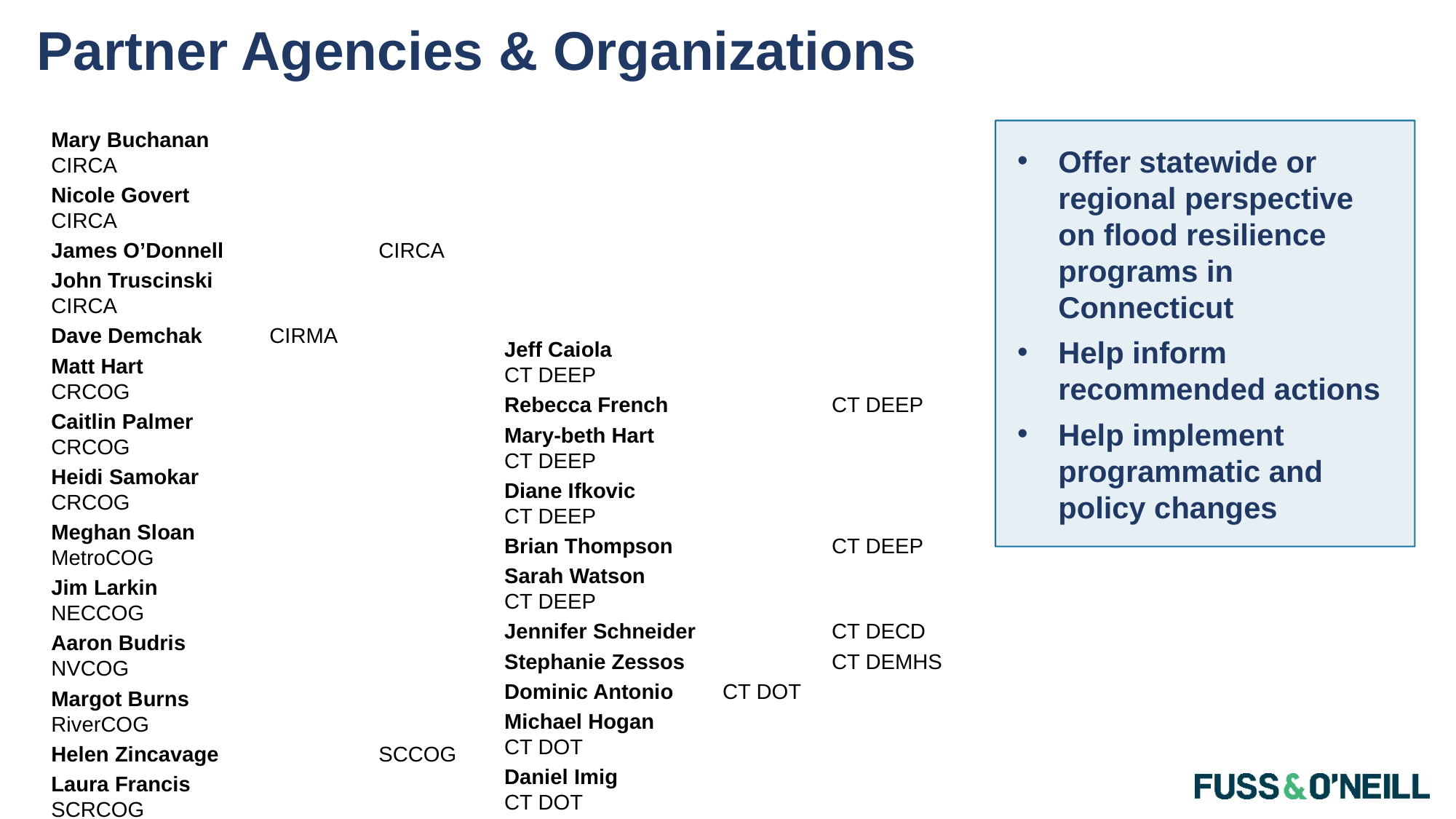

# Partner Agencies & Organizations
Mary Buchanan			CIRCA
Nicole Govert			CIRCA
James O’Donnell		CIRCA
John Truscinski			CIRCA
Dave Demchak 	CIRMA
Matt Hart				CRCOG
Caitlin Palmer			CRCOG
Heidi Samokar			CRCOG
Meghan Sloan			MetroCOG
Jim Larkin				NECCOG
Aaron Budris			NVCOG
Margot Burns			RiverCOG
Helen Zincavage		SCCOG
Laura Francis			SCRCOG
Francis Pickering		WestCOG
Jaclyn Reelick			WestCOG
Michael Towle			WestCOG

Jeff Caiola				CT DEEP
Rebecca French		CT DEEP
Mary-beth Hart			CT DEEP
Diane Ifkovic			CT DEEP
Brian Thompson		CT DEEP
Sarah Watson			CT DEEP
Jennifer Schneider		CT DECD
Stephanie Zessos		CT DEMHS
Dominic Antonio	CT DOT
Michael Hogan			CT DOT
Daniel Imig			CT DOT
Emily Pysh			CT DOT
James Desantos		CT Green Bank
Ashley Stewart	CT Green Bank
Leigh Whelpton			CT Green Bank
Rebecca Dahl			CT OPM
Joanna Wozniak-Brown	CT OPM

Offer statewide or regional perspective on flood resilience programs in Connecticut
Help inform recommended actions
Help implement programmatic and policy changes